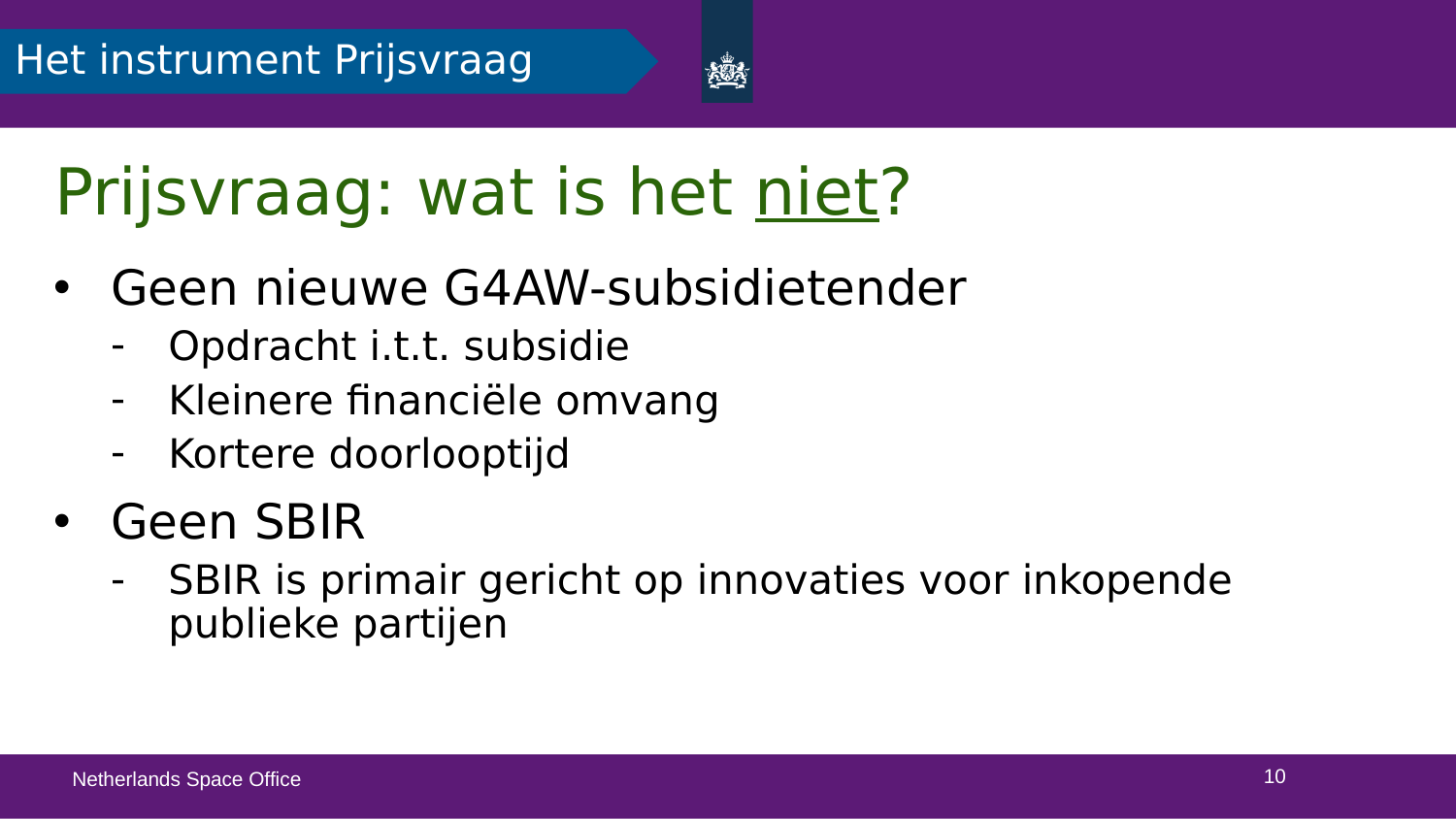

Het instrument Prijsvraag
# Prijsvraag: wat is het niet?
Geen nieuwe G4AW-subsidietender
Opdracht i.t.t. subsidie
Kleinere financiële omvang
Kortere doorlooptijd
Geen SBIR
SBIR is primair gericht op innovaties voor inkopende publieke partijen